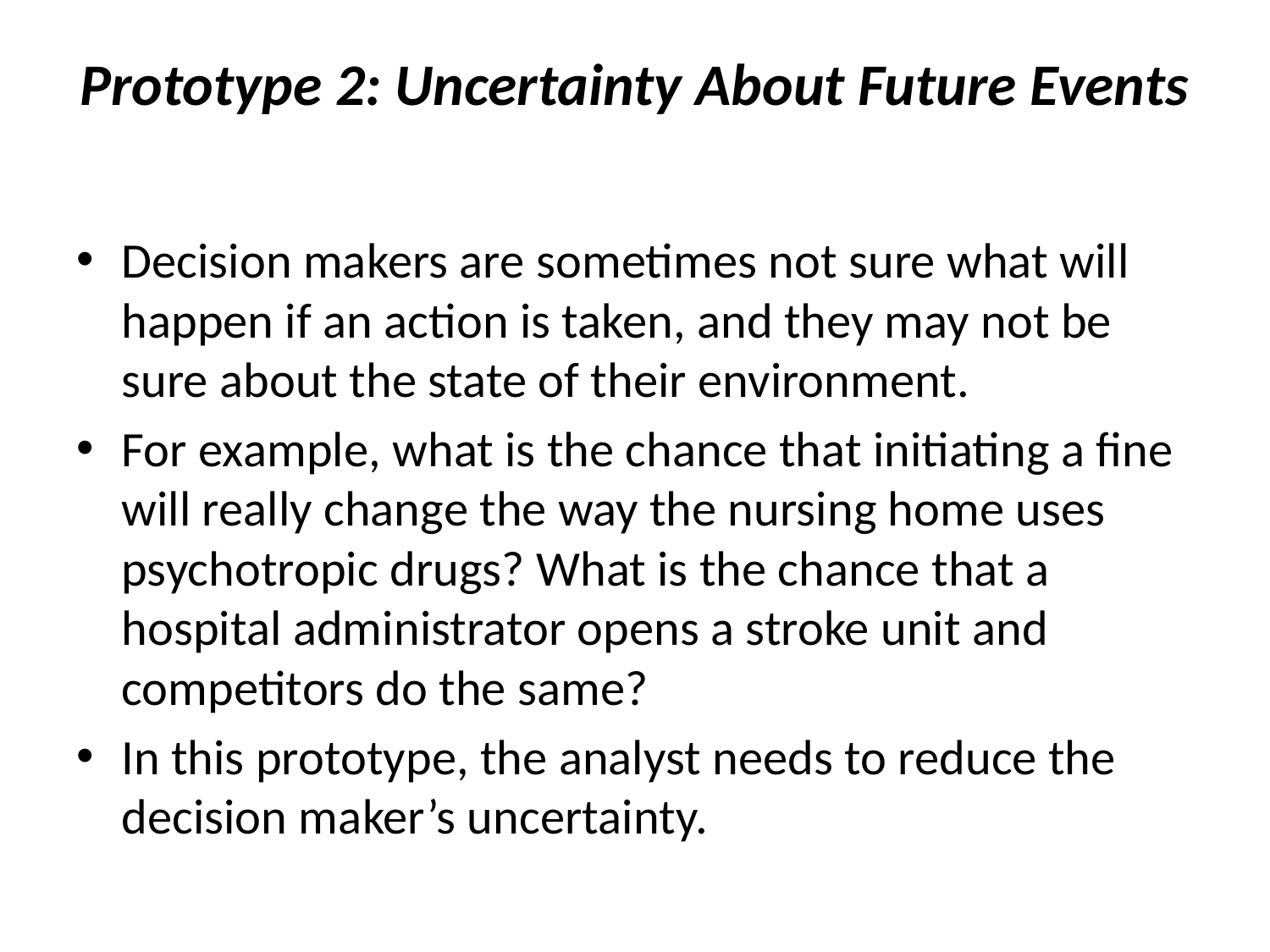

# Prototype 2: Uncertainty About Future Events
Decision makers are sometimes not sure what will happen if an action is taken, and they may not be sure about the state of their environment.
For example, what is the chance that initiating a fine will really change the way the nursing home uses psychotropic drugs? What is the chance that a hospital administrator opens a stroke unit and competitors do the same?
In this prototype, the analyst needs to reduce the decision maker’s uncertainty.